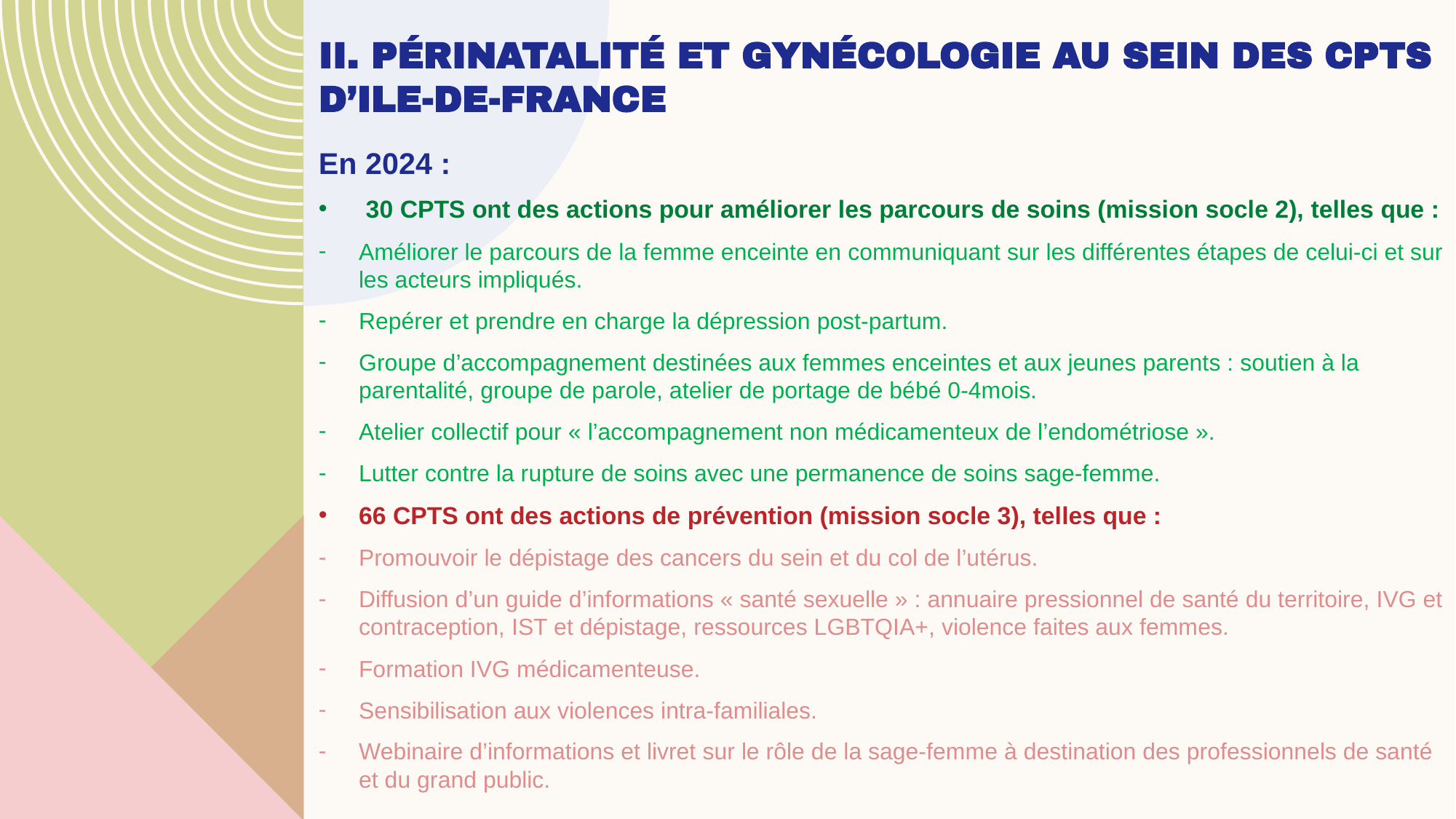

# II. Périnatalité et gynécologie au sein des CPTS d’Ile-de-France
En 2024 :
 30 CPTS ont des actions pour améliorer les parcours de soins (mission socle 2), telles que :
Améliorer le parcours de la femme enceinte en communiquant sur les différentes étapes de celui-ci et sur les acteurs impliqués.
Repérer et prendre en charge la dépression post-partum.
Groupe d’accompagnement destinées aux femmes enceintes et aux jeunes parents : soutien à la parentalité, groupe de parole, atelier de portage de bébé 0-4mois.
Atelier collectif pour « l’accompagnement non médicamenteux de l’endométriose ».
Lutter contre la rupture de soins avec une permanence de soins sage-femme.
66 CPTS ont des actions de prévention (mission socle 3), telles que :
Promouvoir le dépistage des cancers du sein et du col de l’utérus.
Diffusion d’un guide d’informations « santé sexuelle » : annuaire pressionnel de santé du territoire, IVG et contraception, IST et dépistage, ressources LGBTQIA+, violence faites aux femmes.
Formation IVG médicamenteuse.
Sensibilisation aux violences intra-familiales.
Webinaire d’informations et livret sur le rôle de la sage-femme à destination des professionnels de santé et du grand public.